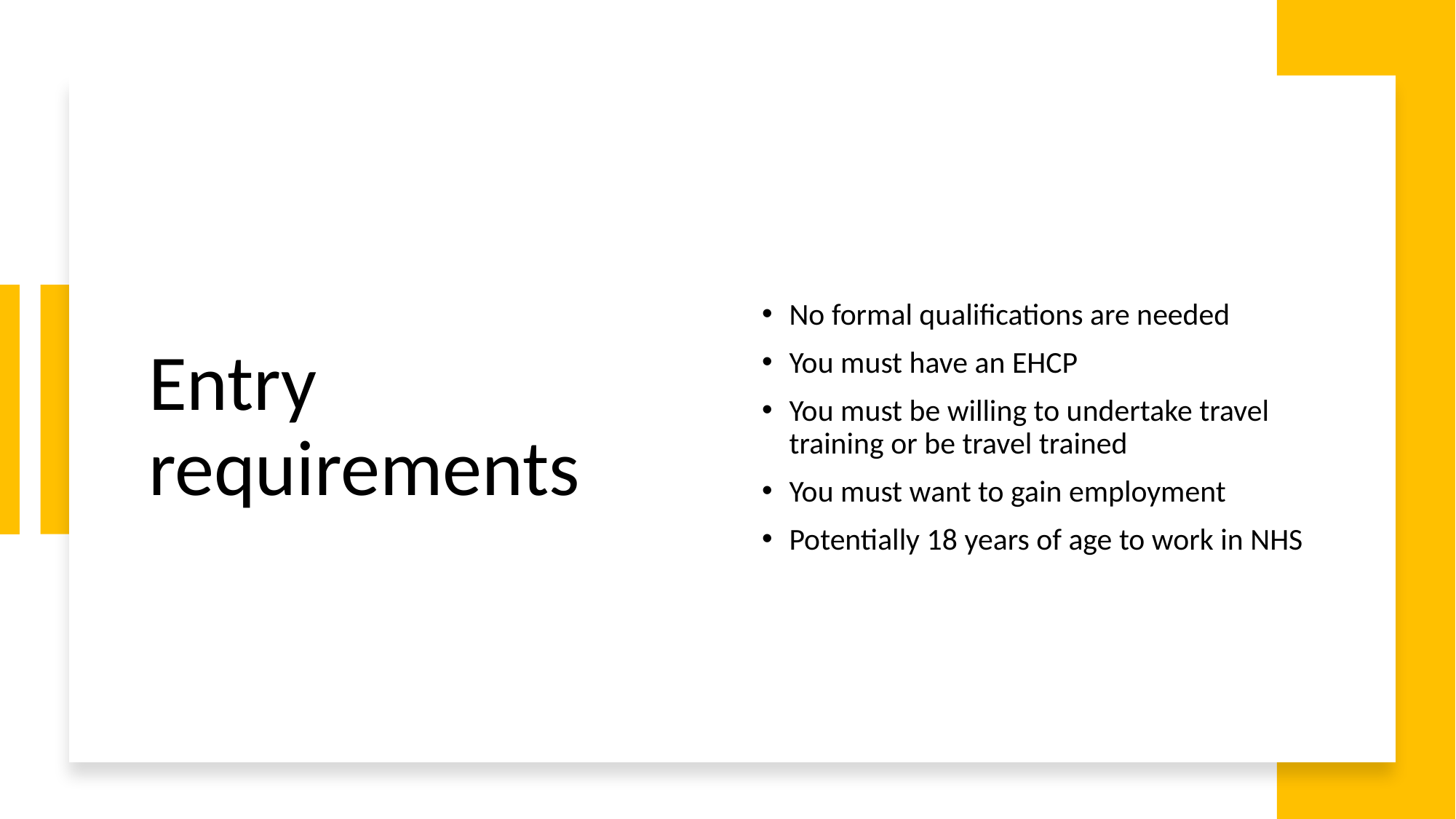

# Entry requirements
No formal qualifications are needed
You must have an EHCP
You must be willing to undertake travel training or be travel trained
You must want to gain employment
Potentially 18 years of age to work in NHS